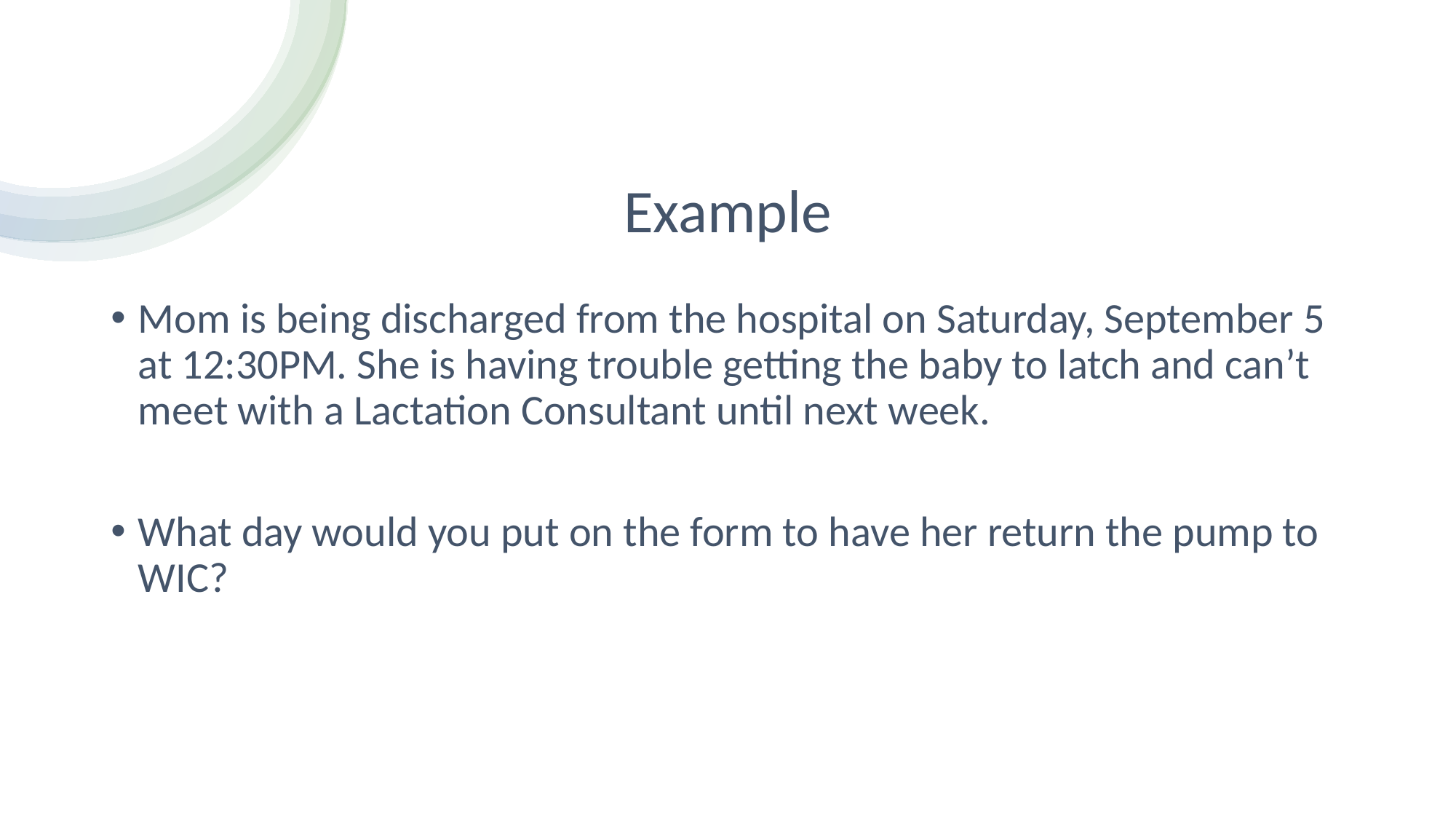

# Example
Mom is being discharged from the hospital on Saturday, September 5 at 12:30PM. She is having trouble getting the baby to latch and can’t meet with a Lactation Consultant until next week.

What day would you put on the form to have her return the pump to WIC?